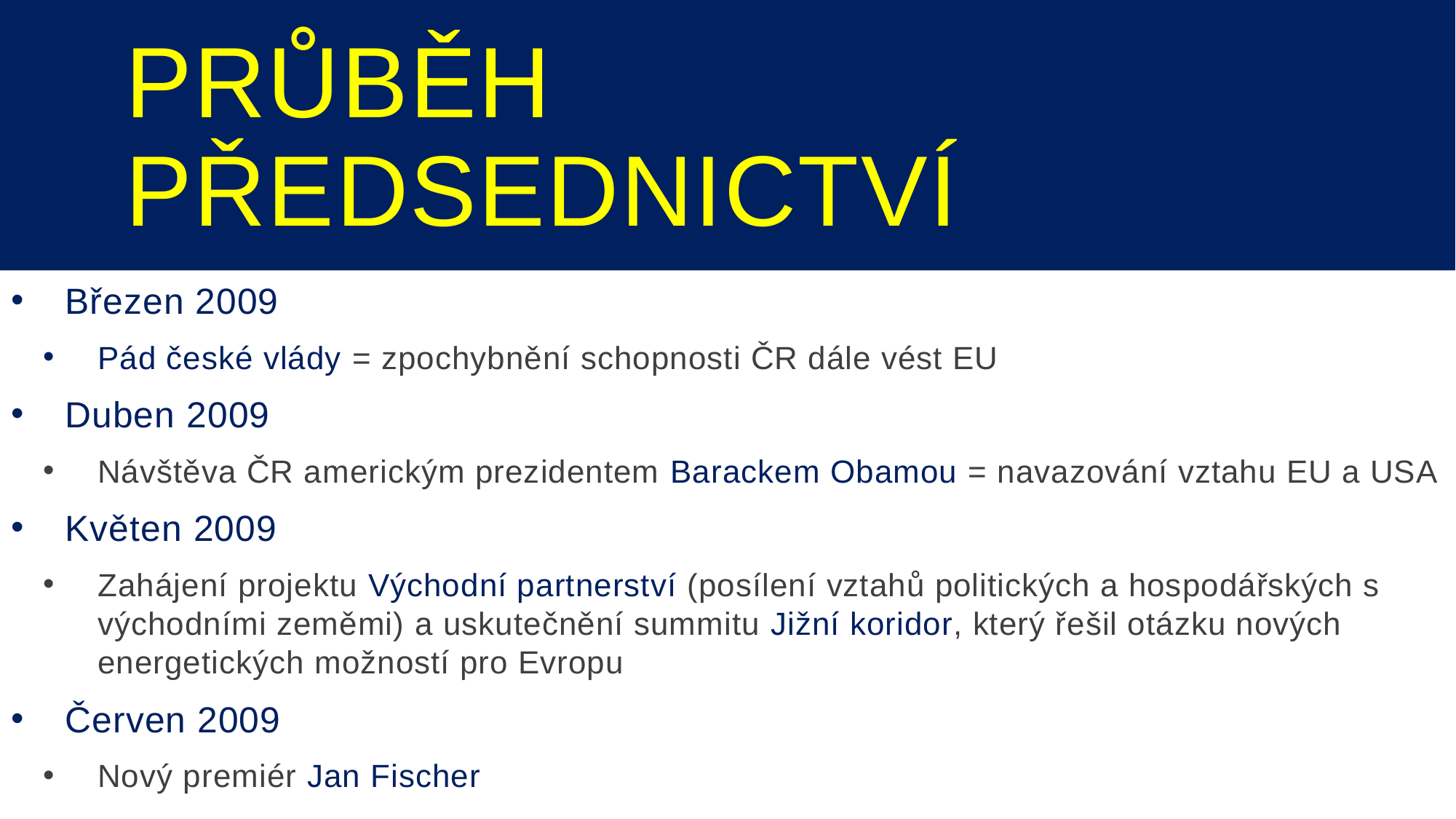

# Průběh Předsednictví
Březen 2009
Pád české vlády = zpochybnění schopnosti ČR dále vést EU
Duben 2009
Návštěva ČR americkým prezidentem Barackem Obamou = navazování vztahu EU a USA
Květen 2009
Zahájení projektu Východní partnerství (posílení vztahů politických a hospodářských s východními zeměmi) a uskutečnění summitu Jižní koridor, který řešil otázku nových energetických možností pro Evropu
Červen 2009
Nový premiér Jan Fischer